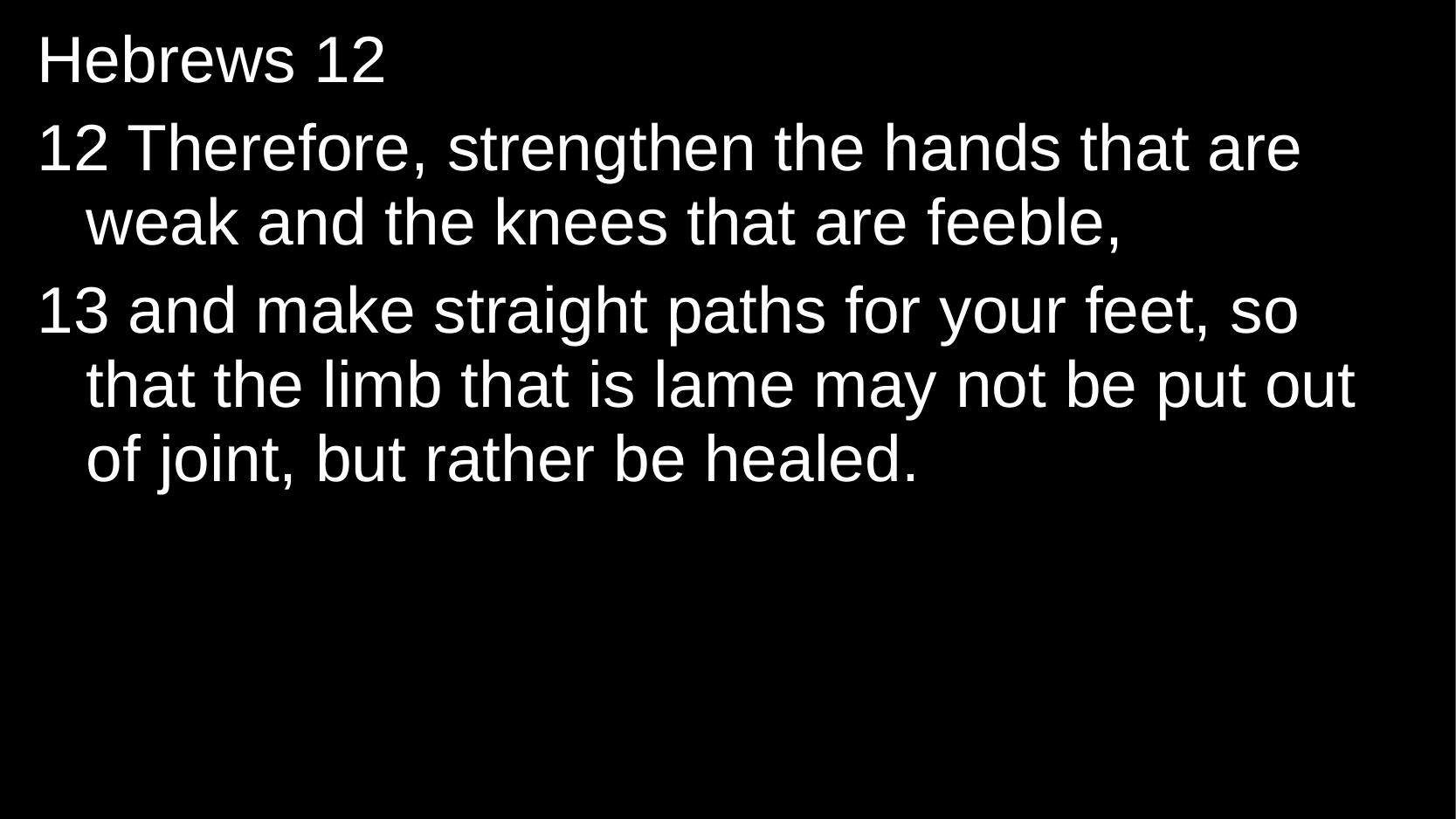

Hebrews 12
12 Therefore, strengthen the hands that are weak and the knees that are feeble,
13 and make straight paths for your feet, so that the limb that is lame may not be put out of joint, but rather be healed.
#